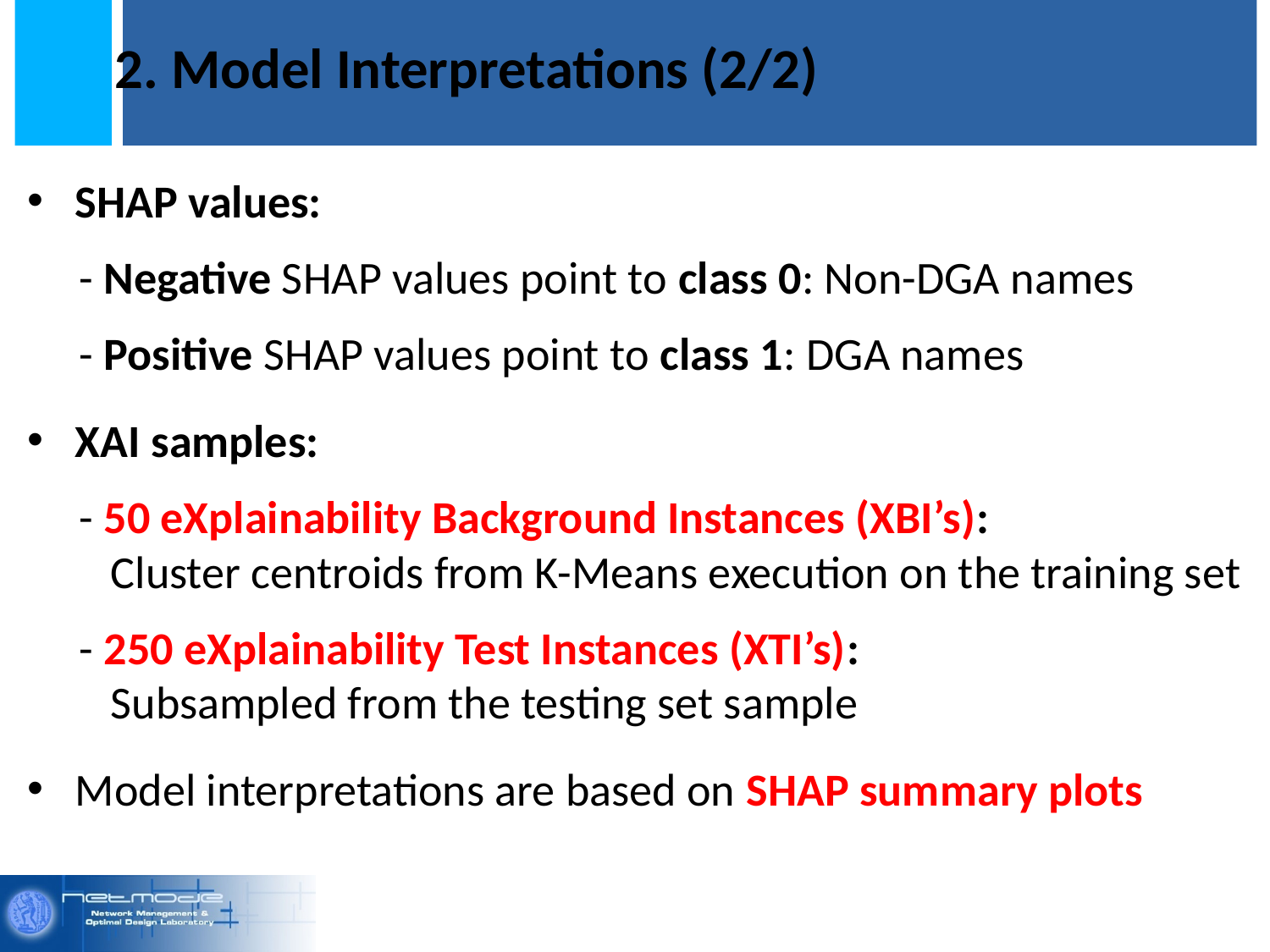

# 2. Model Interpretations (2/2)
SHAP values:
     - Negative SHAP values point to class 0: Non-DGA names
     - Positive SHAP values point to class 1: DGA names
XAI samples:
     - 50 eXplainability Background Instances (XBI’s):
        Cluster centroids from K-Means execution on the training set
     - 250 eXplainability Test Instances (XTI’s):
        Subsampled from the testing set sample
Model interpretations are based on SHAP summary plots